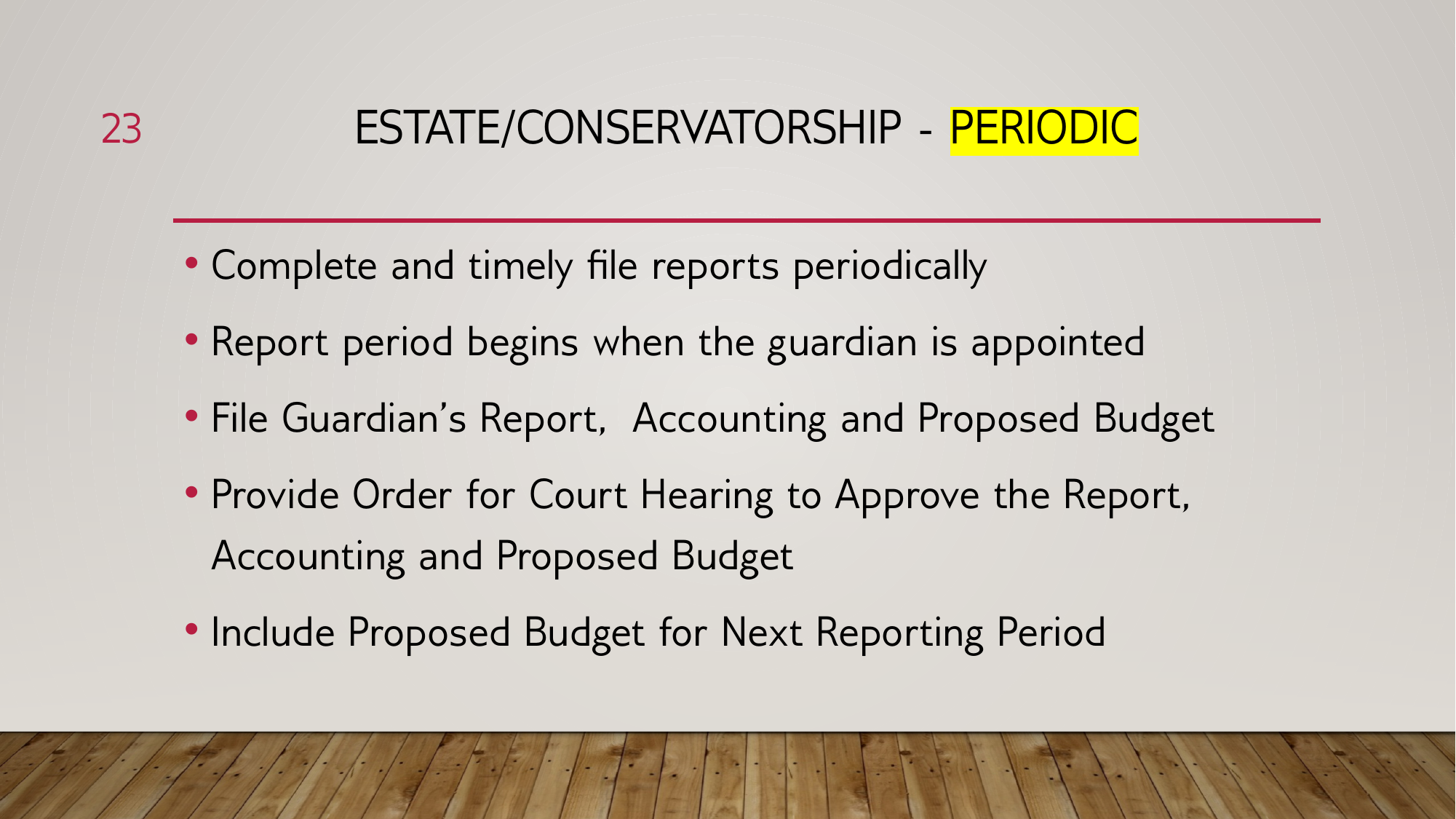

23
# ESTATE/CONSERVATORSHIP - periodic
Complete and timely file reports periodically
Report period begins when the guardian is appointed
File Guardian’s Report,  Accounting and Proposed Budget
Provide Order for Court Hearing to Approve the Report, Accounting and Proposed Budget
Include Proposed Budget for Next Reporting Period